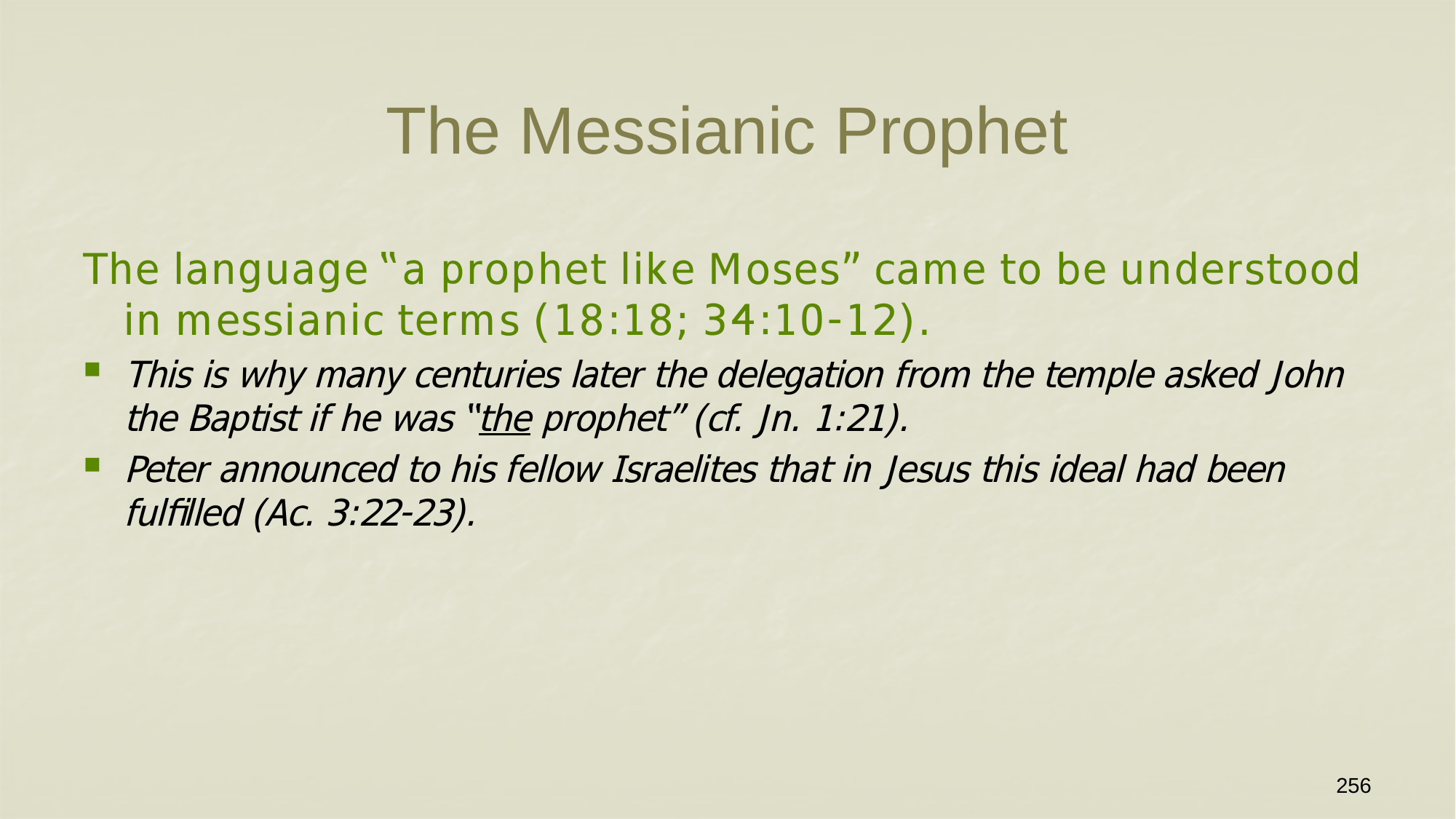

# The Messianic Prophet
The language “a prophet like Moses” came to be understood in messianic terms (18:18; 34:10-12).
This is why many centuries later the delegation from the temple asked John the Baptist if he was “the prophet” (cf. Jn. 1:21).
Peter announced to his fellow Israelites that in Jesus this ideal had been fulfilled (Ac. 3:22-23).
256